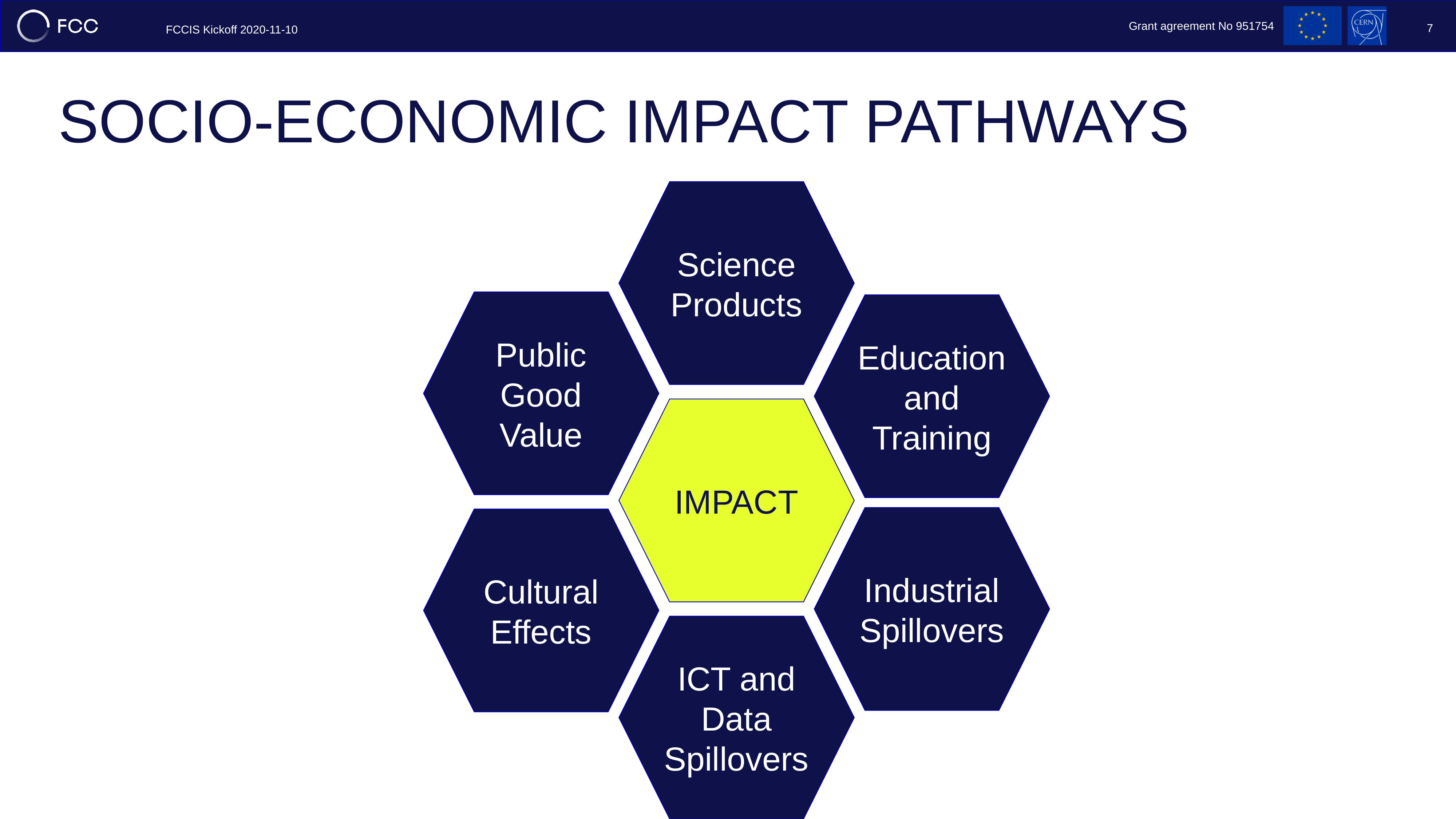

7
SOCIO-ECONOMIC IMPACT PATHWAYS
Science
Products
Public
Good
Value
Education
and
Training
IMPACT
Industrial
Spillovers
Cultural
Effects
ICT and Data
Spillovers